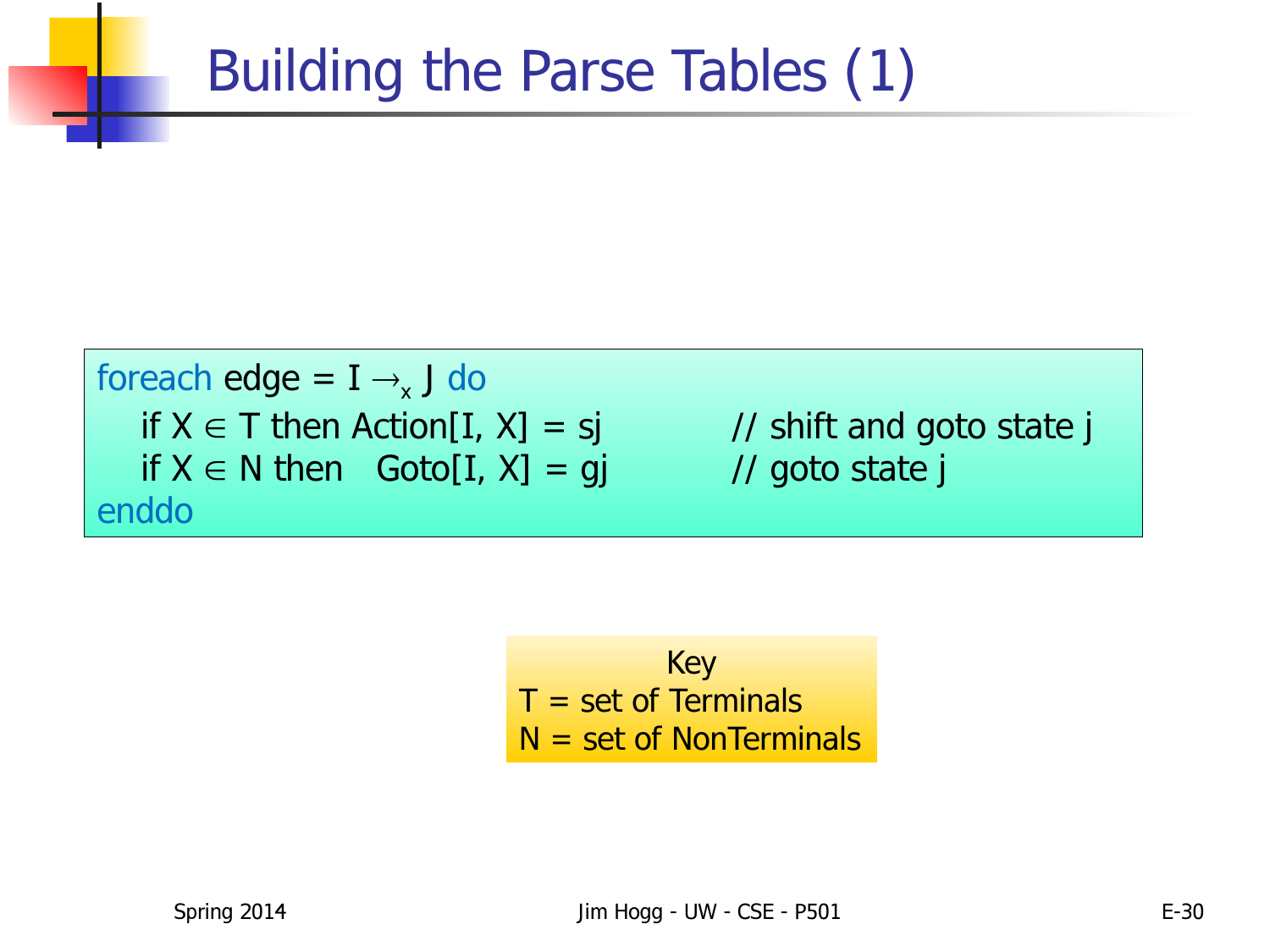

# Building the Parse Tables (1)
foreach edge = I →x J do
    if X ∈ T then Action[I, X] = sj		// shift and goto state j
    if X ∈ N then   Goto[I, X] = gj	// goto state j
enddo
Key
T = set of Terminals
N = set of NonTerminals
Spring 2014
Jim Hogg - UW - CSE - P501
E-30